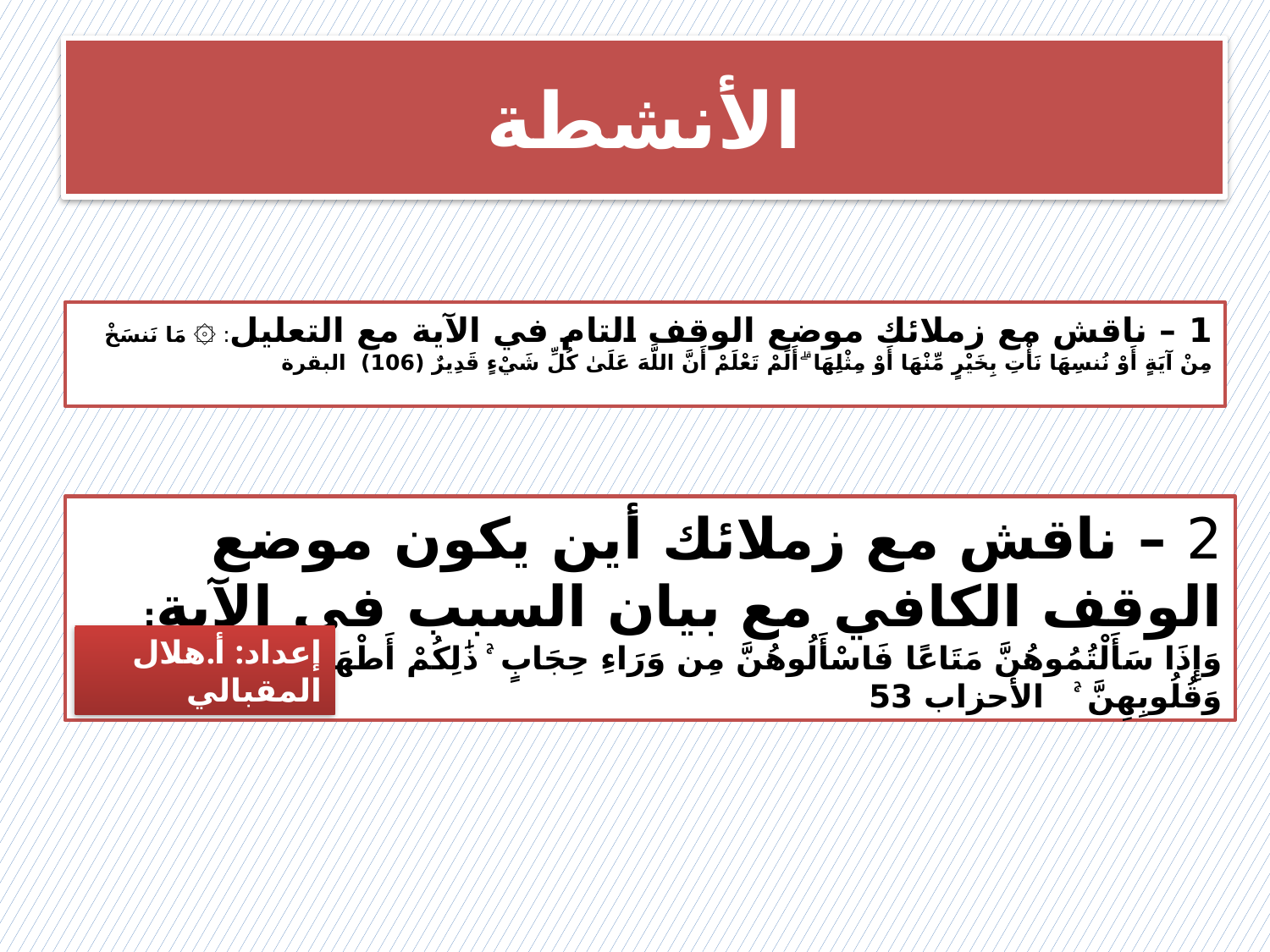

# الأنشطة
1 – ناقش مع زملائك موضع الوقف التام في الآية مع التعليل: ۞ مَا نَنسَخْ مِنْ آيَةٍ أَوْ نُنسِهَا نَأْتِ بِخَيْرٍ مِّنْهَا أَوْ مِثْلِهَا ۗ أَلَمْ تَعْلَمْ أَنَّ اللَّهَ عَلَىٰ كُلِّ شَيْءٍ قَدِيرٌ (106)  البقرة
2 – ناقش مع زملائك أين يكون موضع الوقف الكافي مع بيان السبب في الآية: وَإِذَا سَأَلْتُمُوهُنَّ مَتَاعًا فَاسْأَلُوهُنَّ مِن وَرَاءِ حِجَابٍ ۚ ذَٰلِكُمْ أَطْهَرُ لِقُلُوبِكُمْ وَقُلُوبِهِنَّ ۚ   الأحزاب 53
إعداد: أ.هلال المقبالي